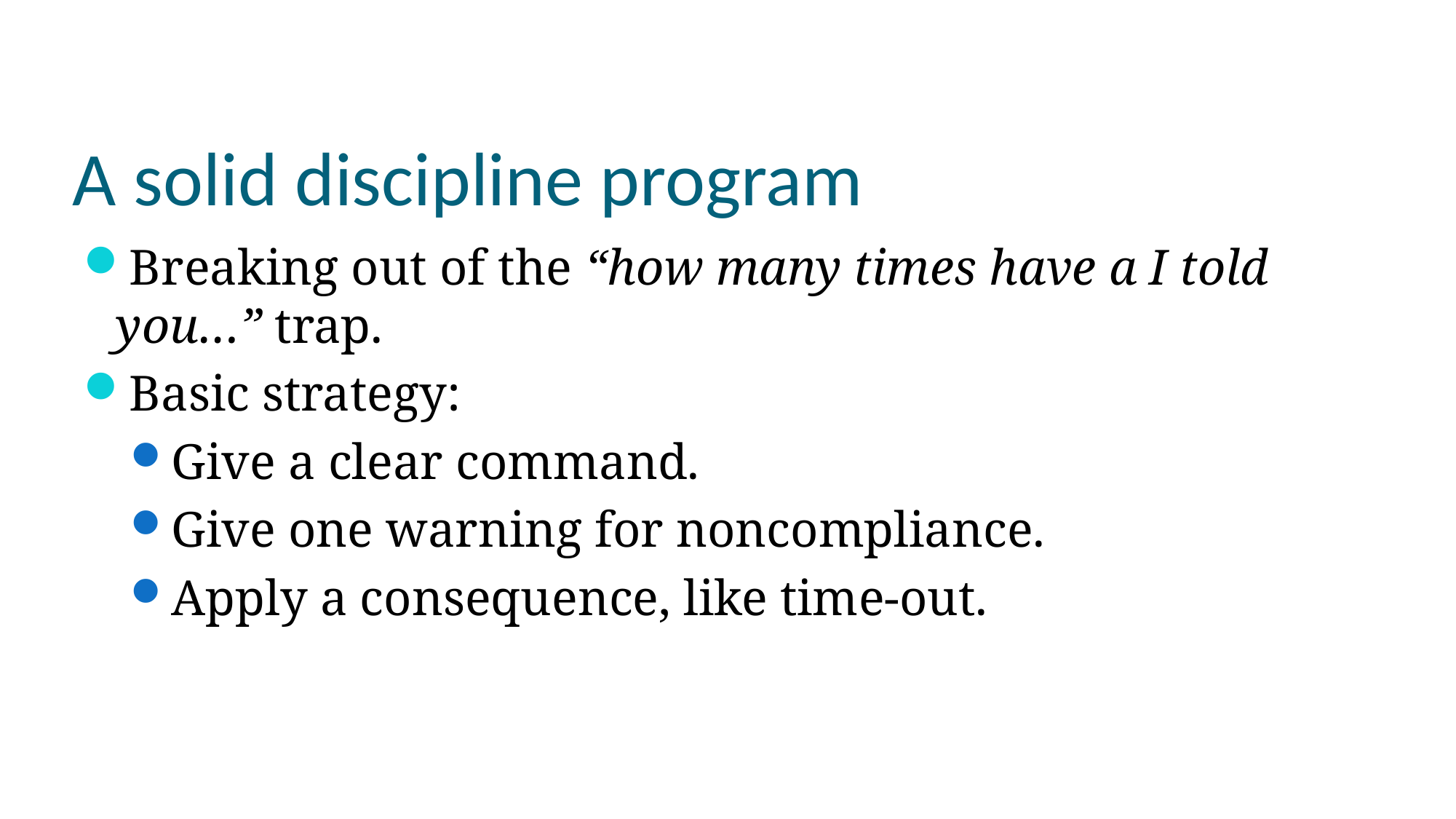

# A solid discipline program
Breaking out of the “how many times have a I told you…” trap.
Basic strategy:
Give a clear command.
Give one warning for noncompliance.
Apply a consequence, like time-out.